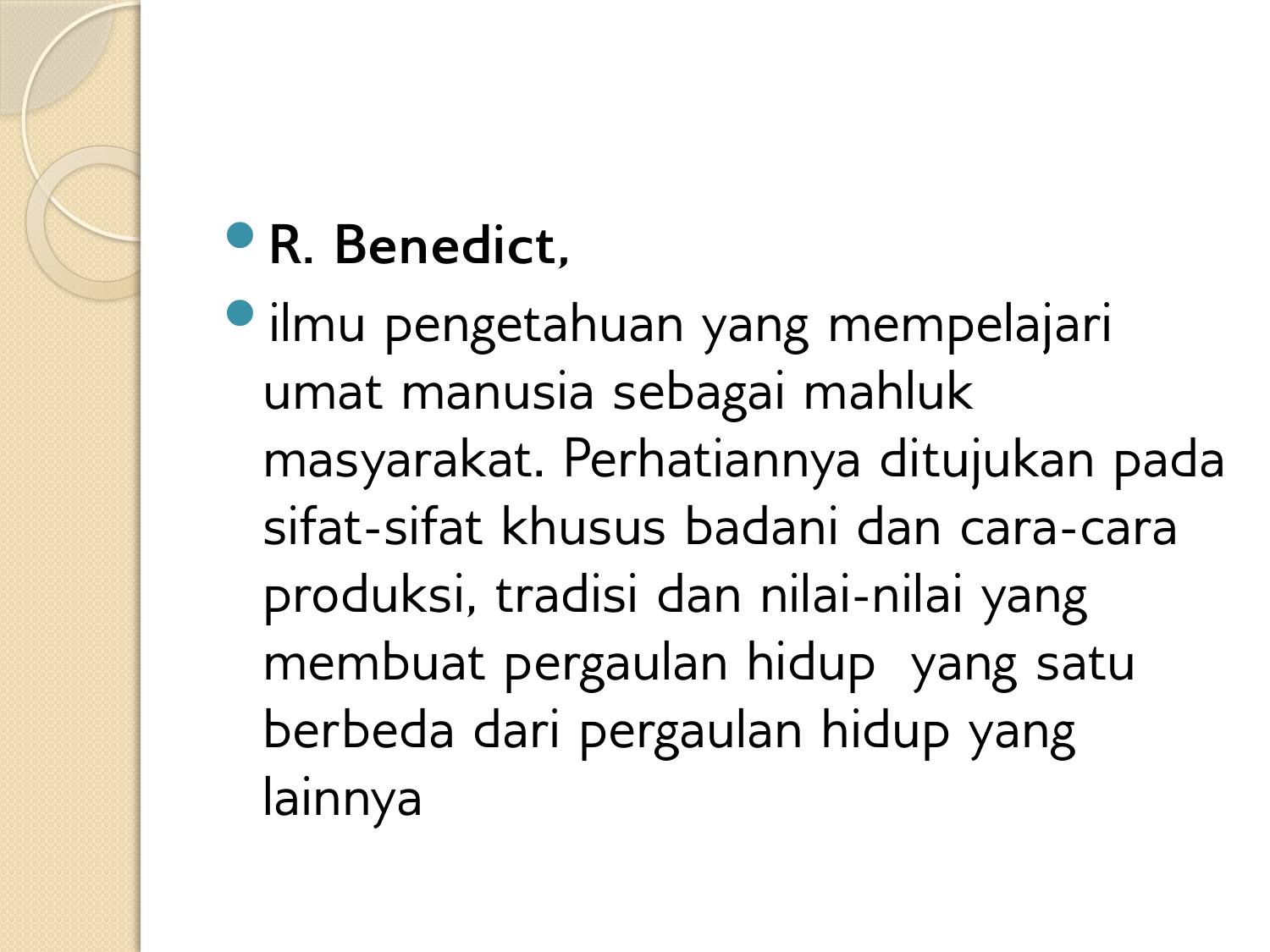

R. Benedict,
ilmu pengetahuan yang mempelajari umat manusia sebagai mahluk masyarakat. Perhatiannya ditujukan pada sifat-sifat khusus badani dan cara-cara produksi, tradisi dan nilai-nilai yang membuat pergaulan hidup  yang satu berbeda dari pergaulan hidup yang lainnya